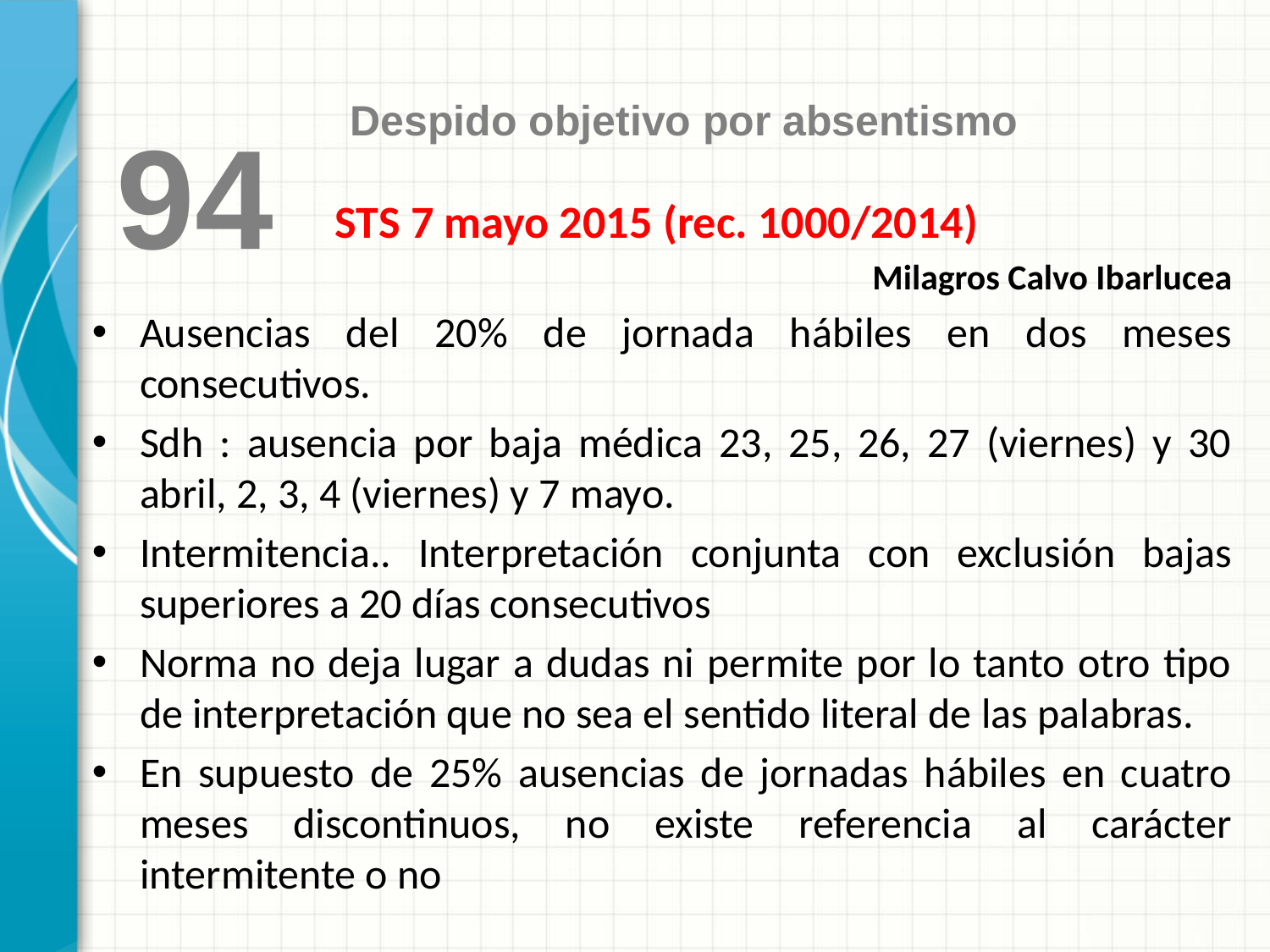

Despido objetivo por absentismo
 94
STS 7 mayo 2015 (rec. 1000/2014)
Milagros Calvo Ibarlucea
Ausencias del 20% de jornada hábiles en dos meses consecutivos.
Sdh : ausencia por baja médica 23, 25, 26, 27 (viernes) y 30 abril, 2, 3, 4 (viernes) y 7 mayo.
Intermitencia.. Interpretación conjunta con exclusión bajas superiores a 20 días consecutivos
Norma no deja lugar a dudas ni permite por lo tanto otro tipo de interpretación que no sea el sentido literal de las palabras.
En supuesto de 25% ausencias de jornadas hábiles en cuatro meses discontinuos, no existe referencia al carácter intermitente o no